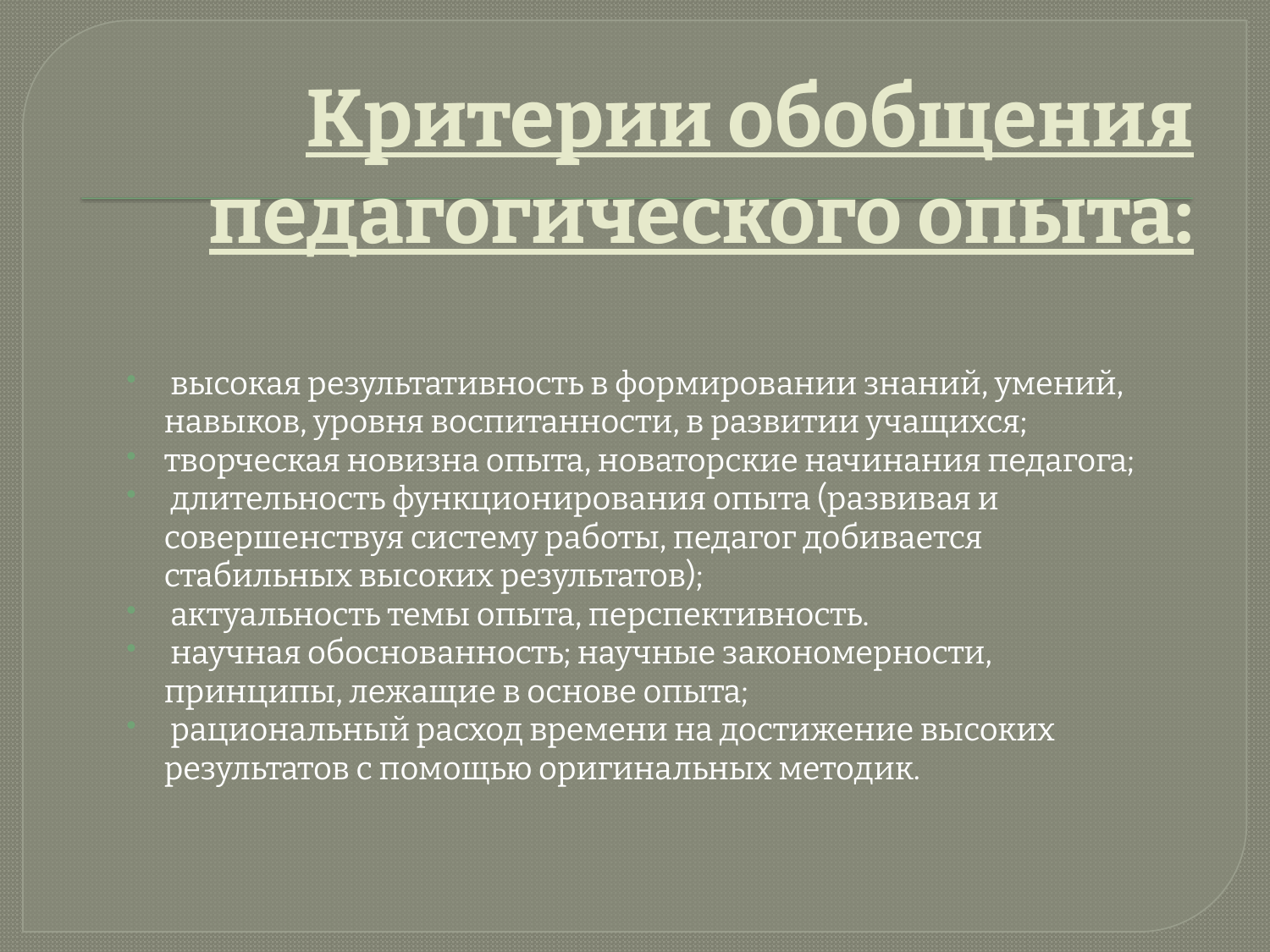

# Критерии обобщения педагогического опыта:
 высокая результативность в формировании знаний, умений, навыков, уровня воспитанности, в развитии учащихся;
творческая новизна опыта, новаторские начинания педагога;
 длительность функционирования опыта (развивая и совершенствуя систему работы, педагог добивается стабильных высоких результатов);
 актуальность темы опыта, перспективность.
 научная обоснованность; научные закономерности, принципы, лежащие в основе опыта;
 рациональный расход времени на достижение высоких результатов с помощью оригинальных методик.